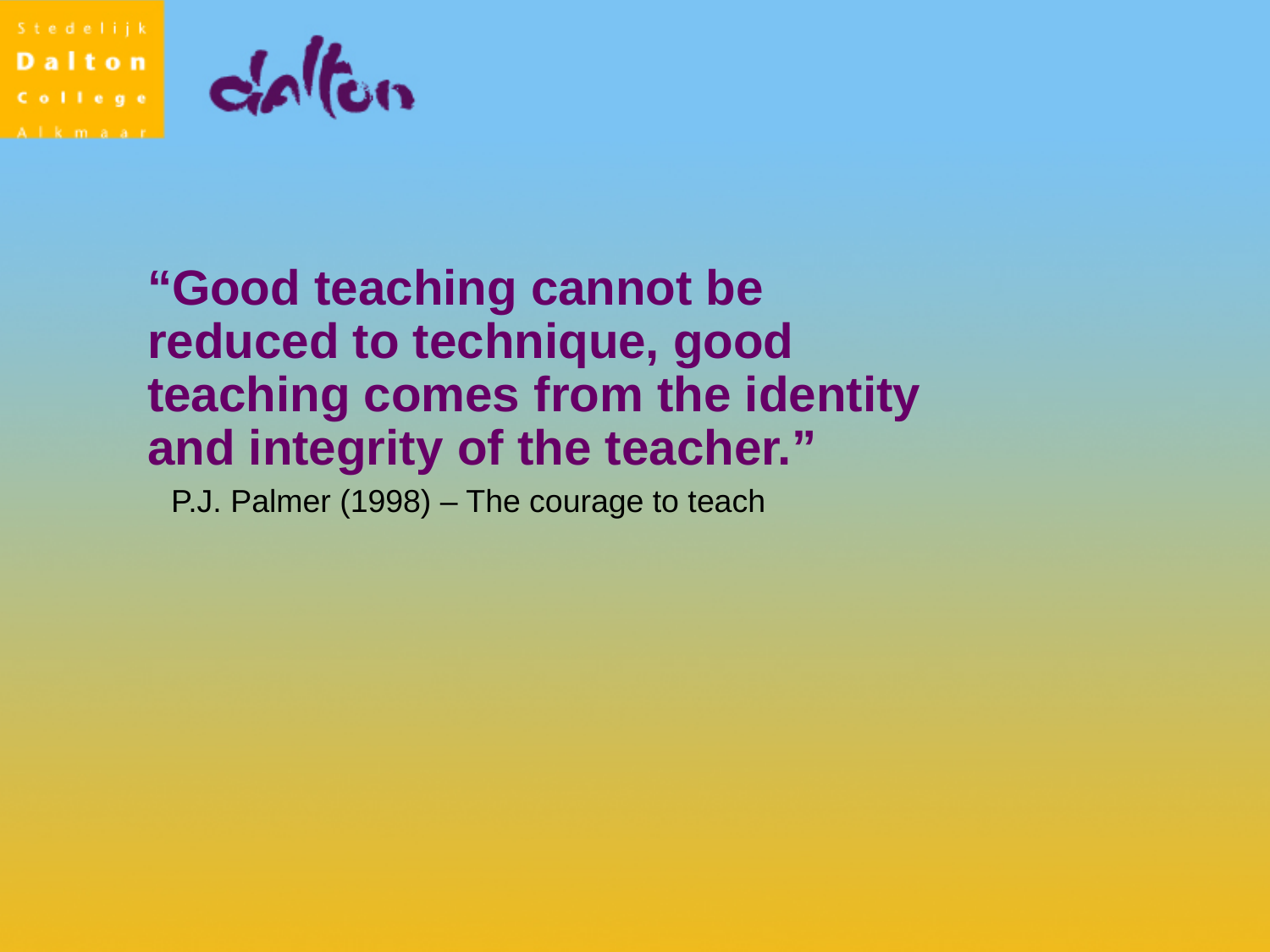

“Good teaching cannot be reduced to technique, good teaching comes from the identity and integrity of the teacher.”
  P.J. Palmer (1998) – The courage to teach